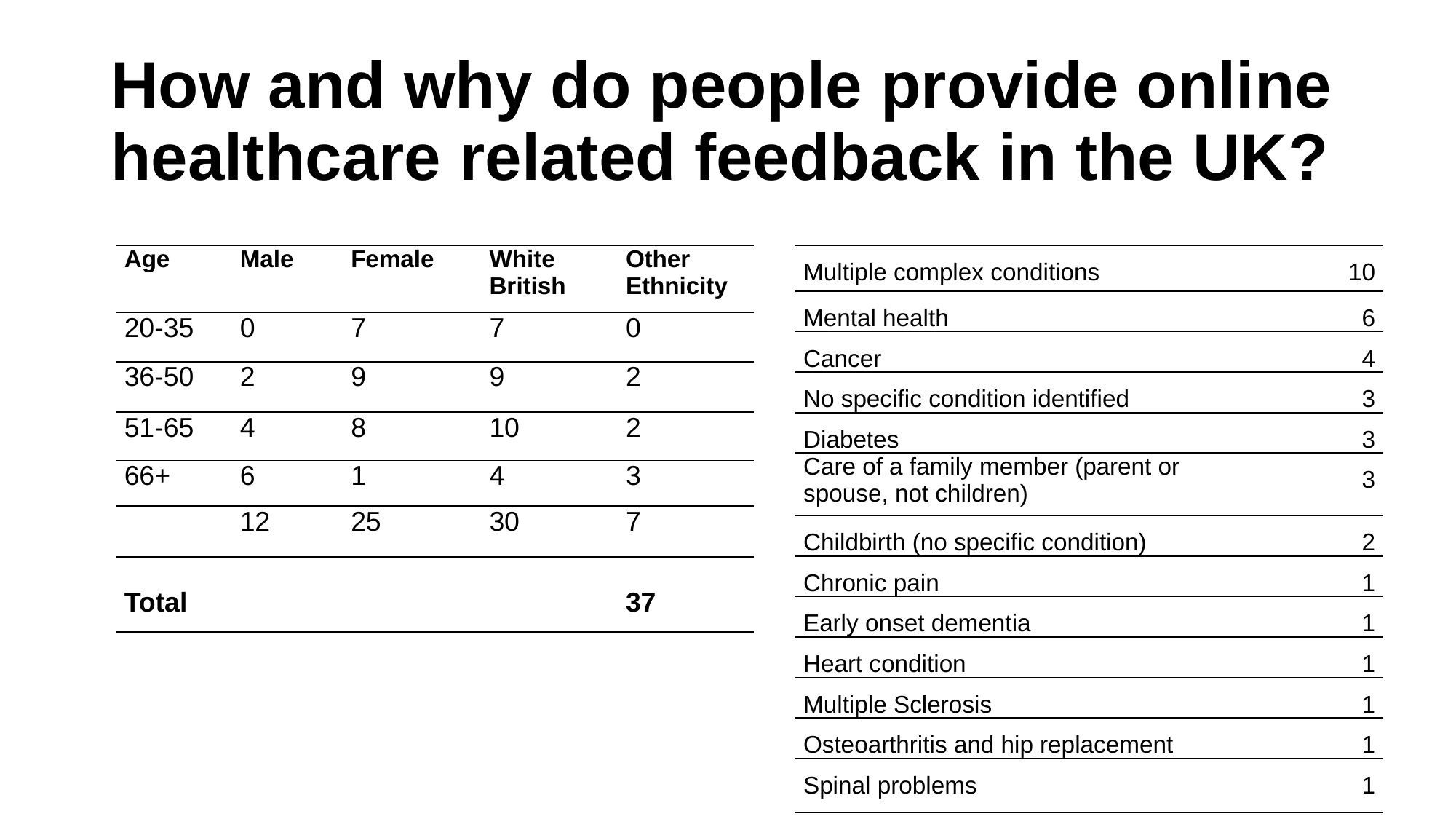

# How and why do people provide online healthcare related feedback in the UK?
| Age | Male | Female | White British | Other Ethnicity |
| --- | --- | --- | --- | --- |
| 20-35 | 0 | 7 | 7 | 0 |
| 36-50 | 2 | 9 | 9 | 2 |
| 51-65 | 4 | 8 | 10 | 2 |
| 66+ | 6 | 1 | 4 | 3 |
|  | 12 | 25 | 30 | 7 |
| Total |  |  |  | 37 |
| Multiple complex conditions | 10 |
| --- | --- |
| Mental health | 6 |
| Cancer | 4 |
| No specific condition identified | 3 |
| Diabetes | 3 |
| Care of a family member (parent or spouse, not children) | 3 |
| Childbirth (no specific condition) | 2 |
| Chronic pain | 1 |
| Early onset dementia | 1 |
| Heart condition | 1 |
| Multiple Sclerosis | 1 |
| Osteoarthritis and hip replacement | 1 |
| Spinal problems | 1 |